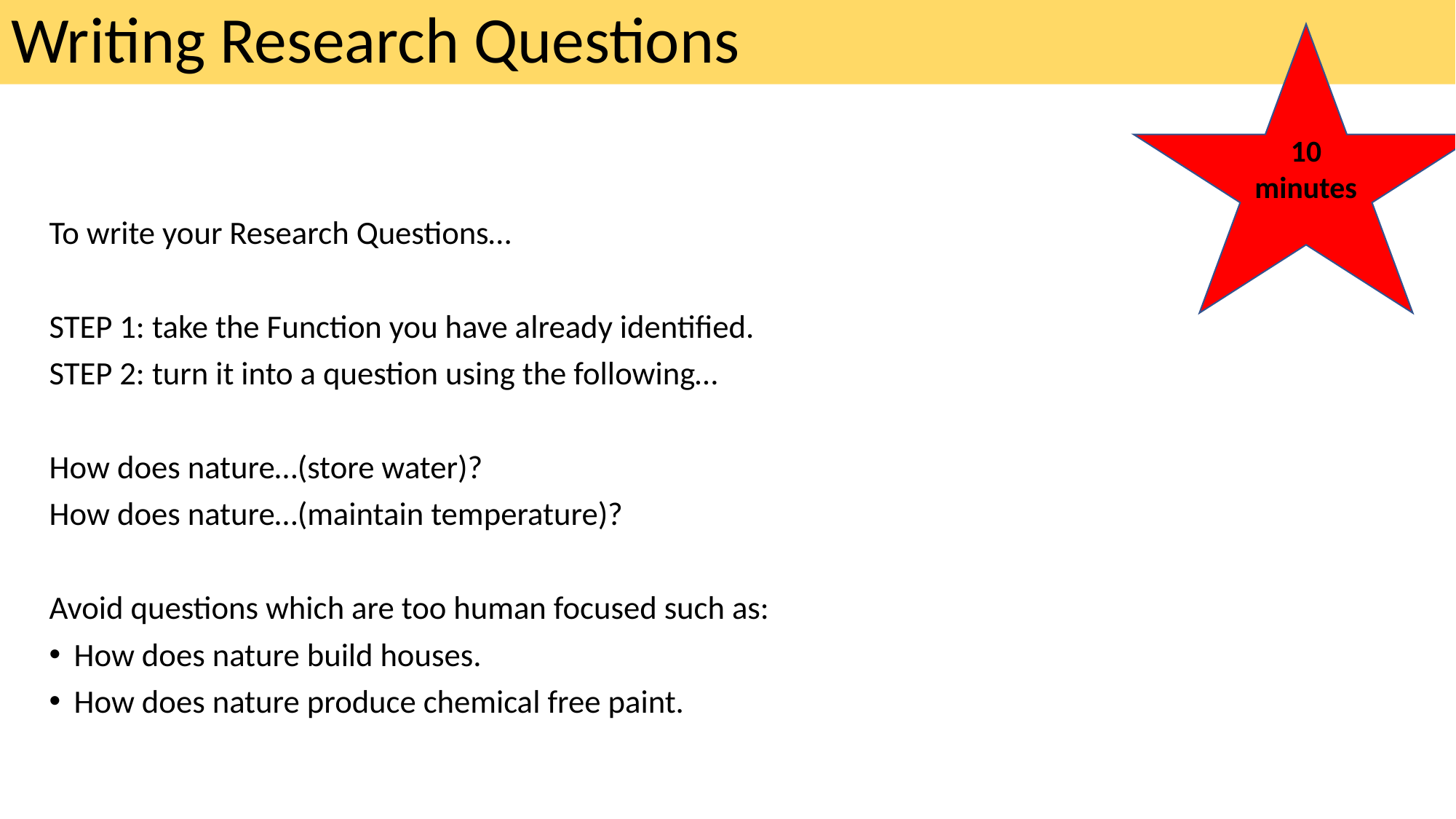

Writing Research Questions

10 minutes
To write your Research Questions…

STEP 1: take the Function you have already identified.
STEP 2: turn it into a question using the following…

How does nature…(store water)?
How does nature…(maintain temperature)?

Avoid questions which are too human focused such as:
How does nature build houses.
How does nature produce chemical free paint.